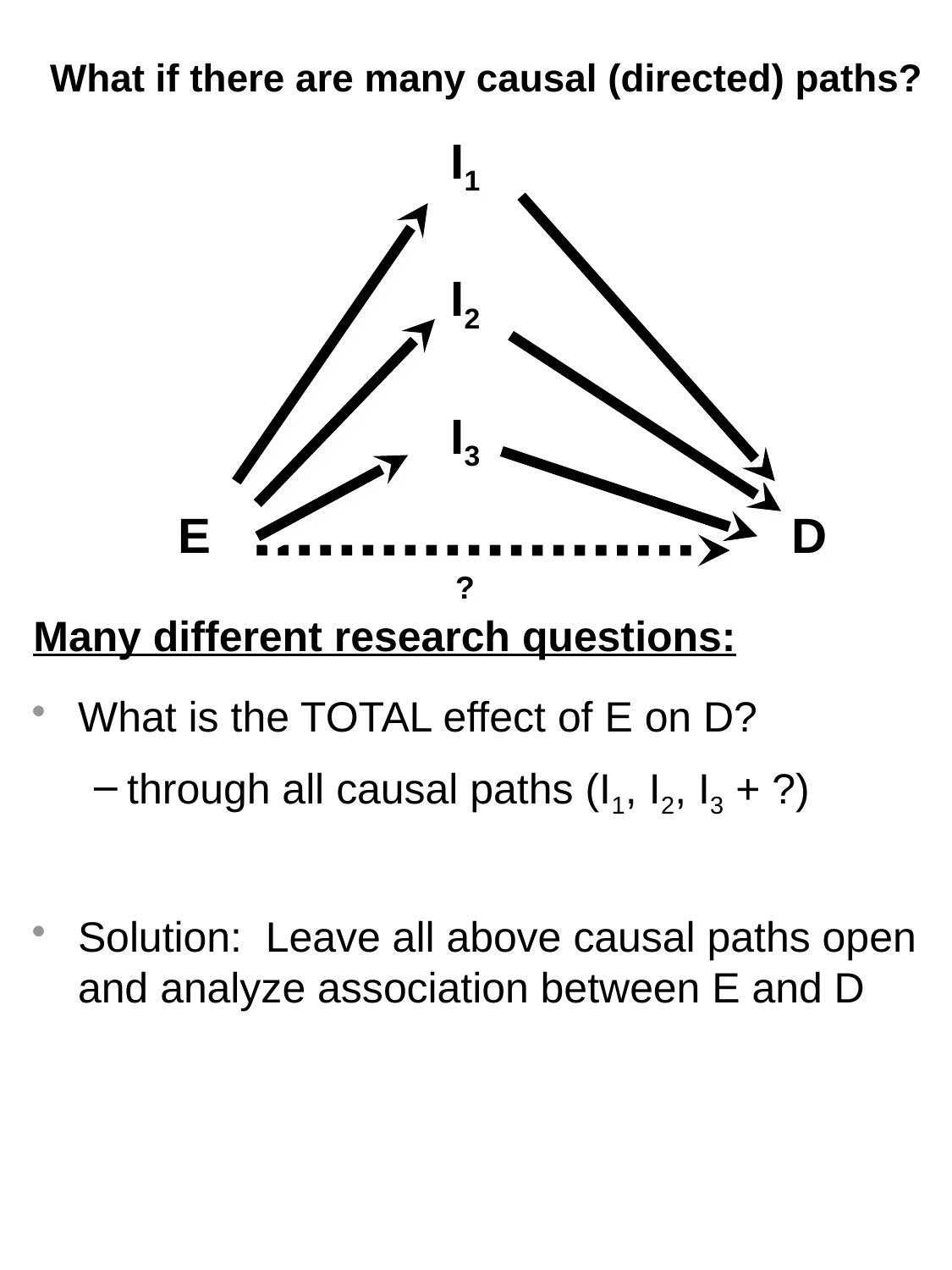

What if there are many causal (directed) paths?
I1

I2

I3

E
D

?
Many different research questions:
What is the TOTAL effect of E on D?
through all causal paths (I1, I2, I3 + ?)

Solution:  Leave all above causal paths open and analyze association between E and D